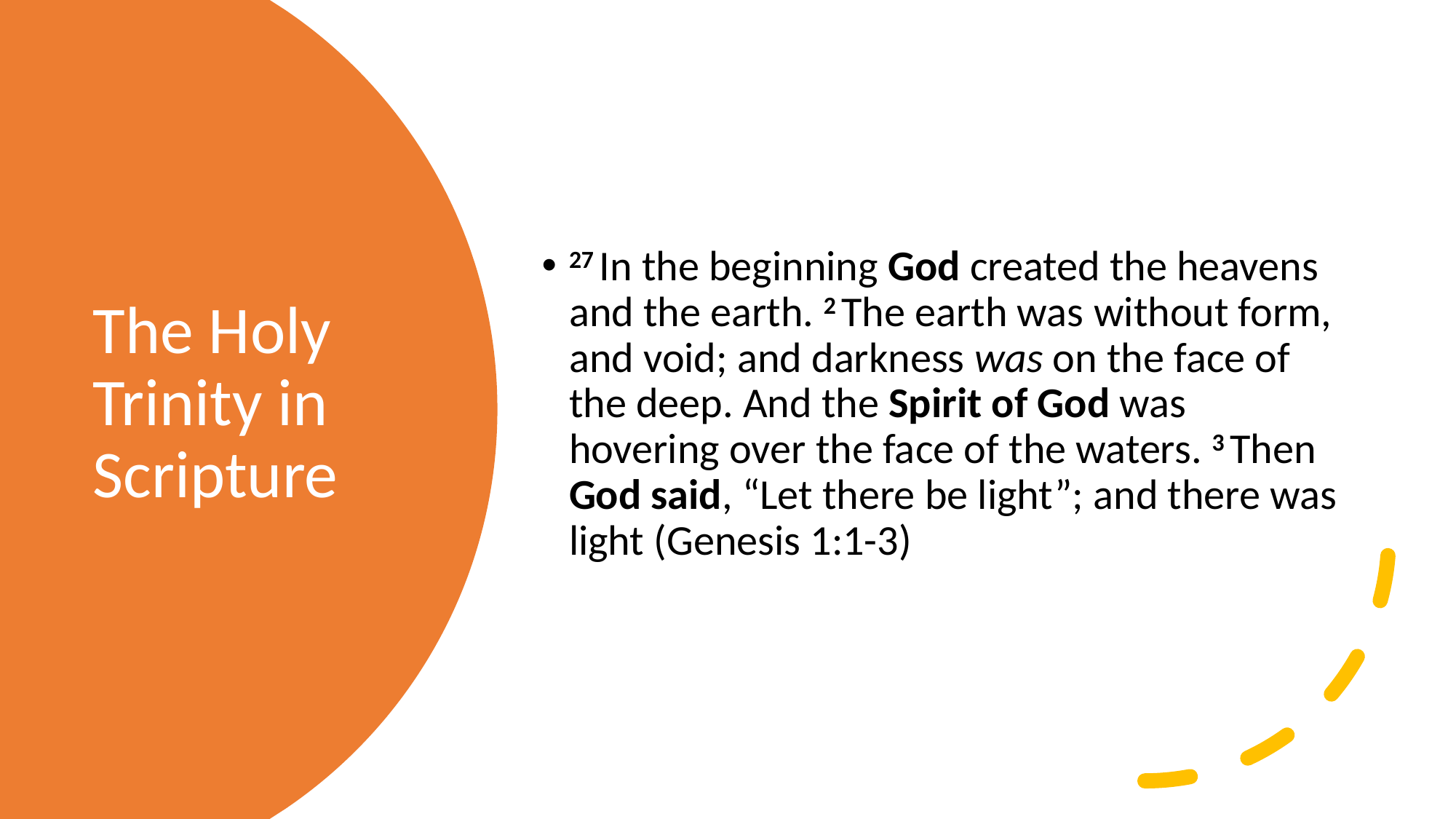

27 In the beginning God created the heavens and the earth. 2 The earth was without form, and void; and darkness was on the face of the deep. And the Spirit of God was hovering over the face of the waters. 3 Then God said, “Let there be light”; and there was light (Genesis 1:1-3)
# The Holy Trinity in Scripture